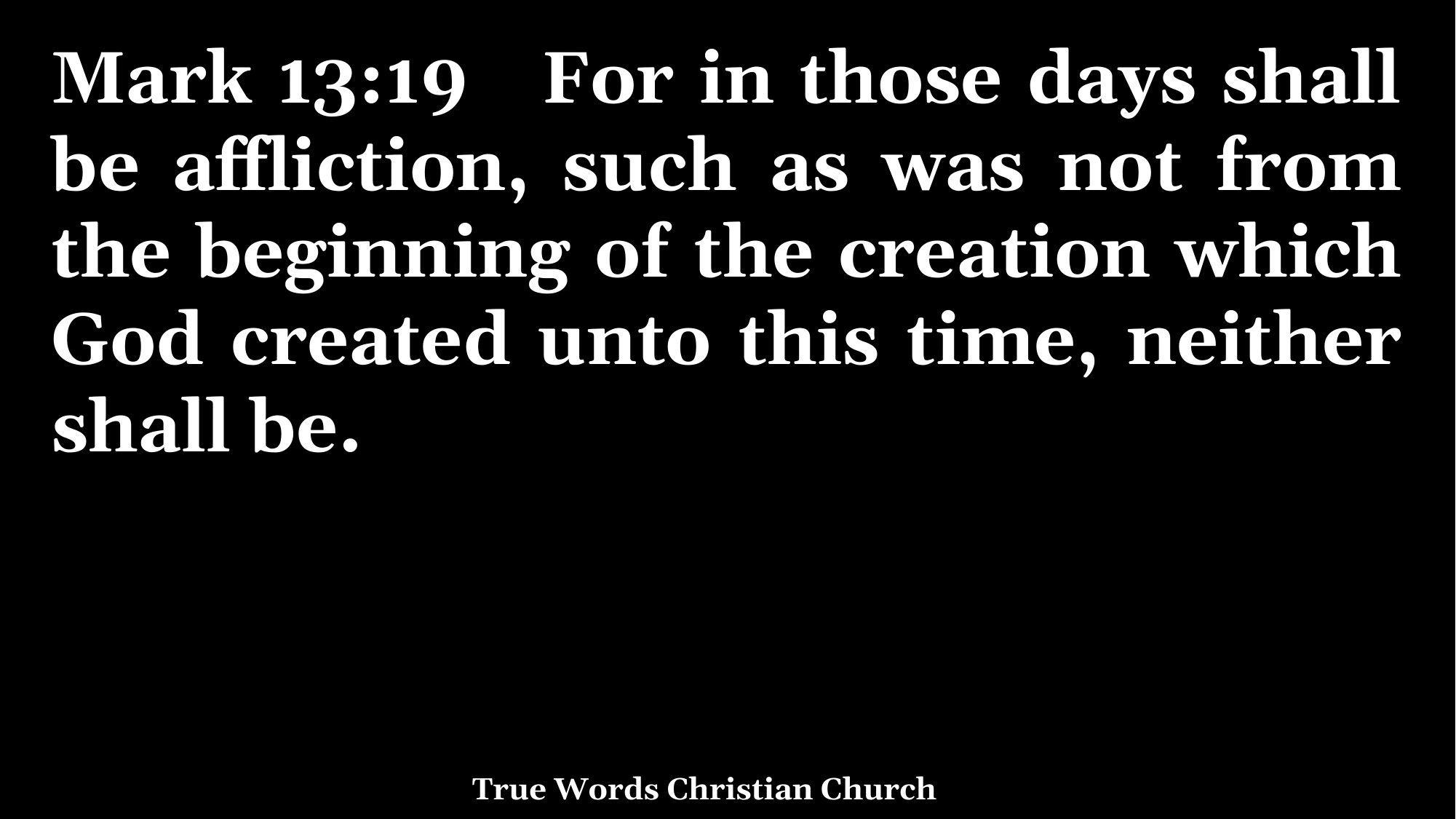

Mark 13:19   For in those days shall be affliction, such as was not from the beginning of the creation which God created unto this time, neither shall be.
True Words Christian Church